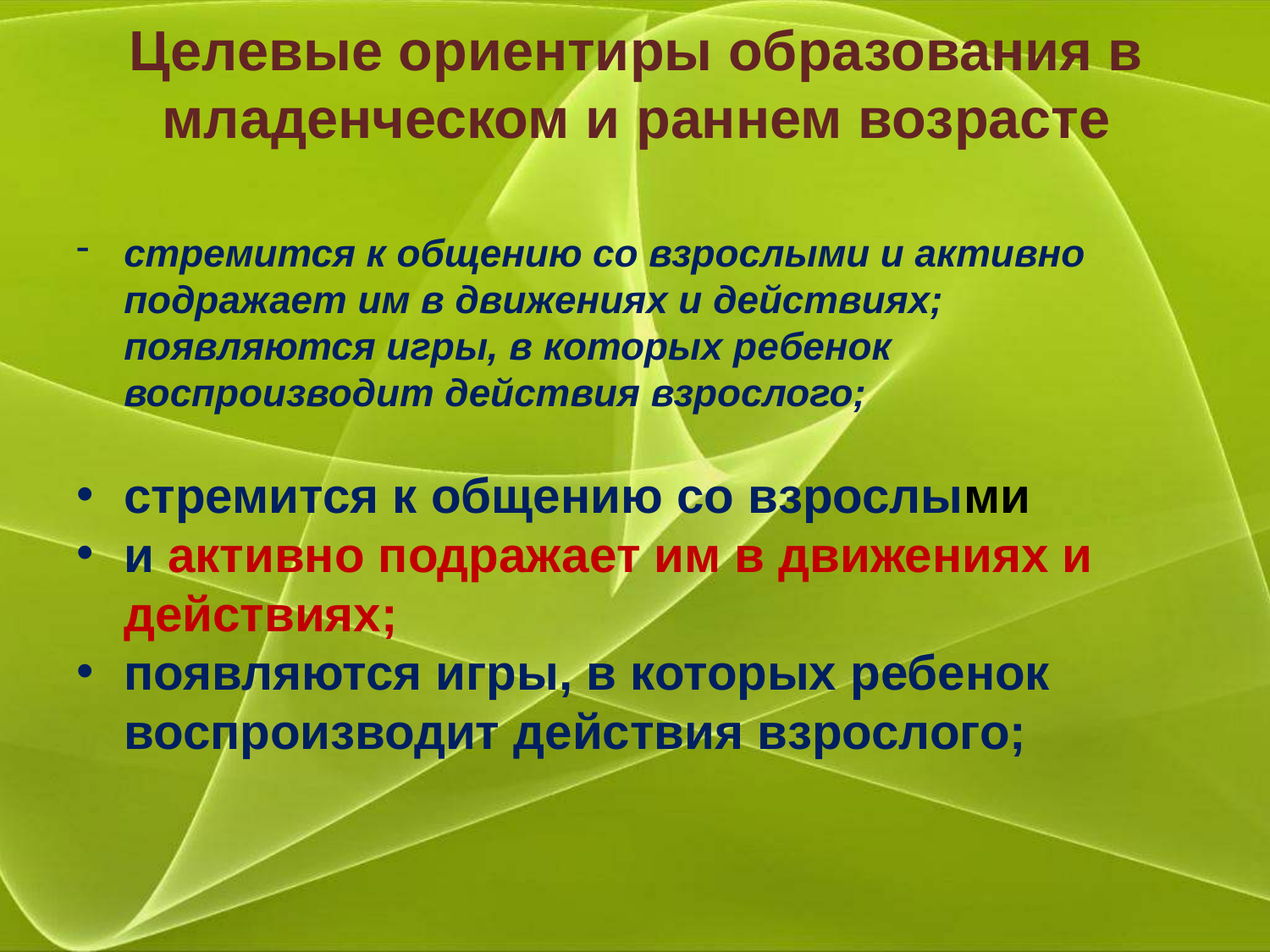

# Целевые ориентиры образования в младенческом и раннем возрасте
стремится к общению со взрослыми и активно подражает им в движениях и действиях; появляются игры, в которых ребенок воспроизводит действия взрослого;

стремится к общению со взрослыми
и активно подражает им в движениях и действиях;
появляются игры, в которых ребенок воспроизводит действия взрослого;